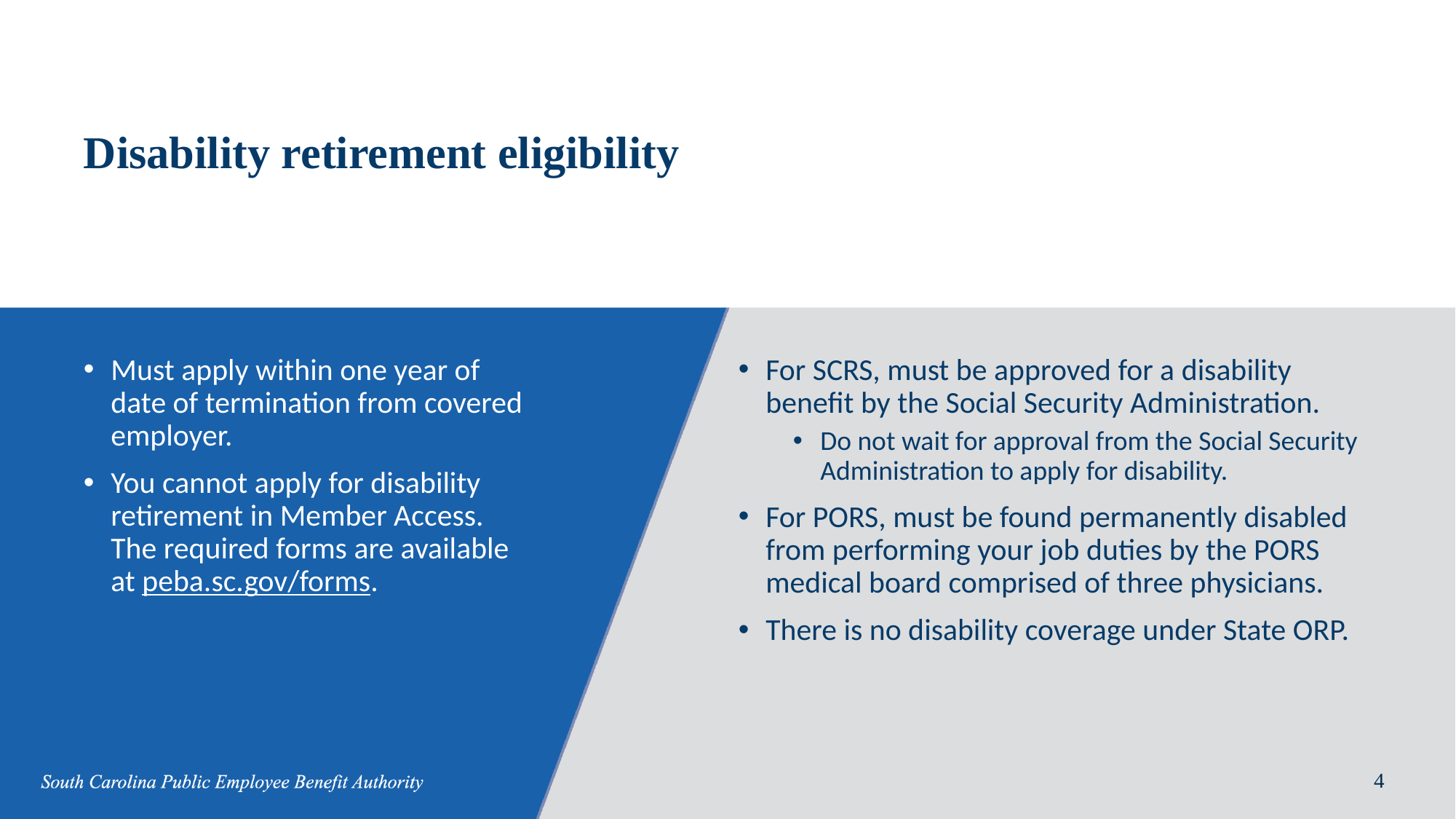

# Disability retirement eligibility
For SCRS, must be approved for a disability benefit by the Social Security Administration.
Do not wait for approval from the Social Security Administration to apply for disability.
For PORS, must be found permanently disabled from performing your job duties by the PORS medical board comprised of three physicians.
There is no disability coverage under State ORP.
Must apply within one year of date of termination from covered employer.
You cannot apply for disability retirement in Member Access. The required forms are available at peba.sc.gov/forms.
4